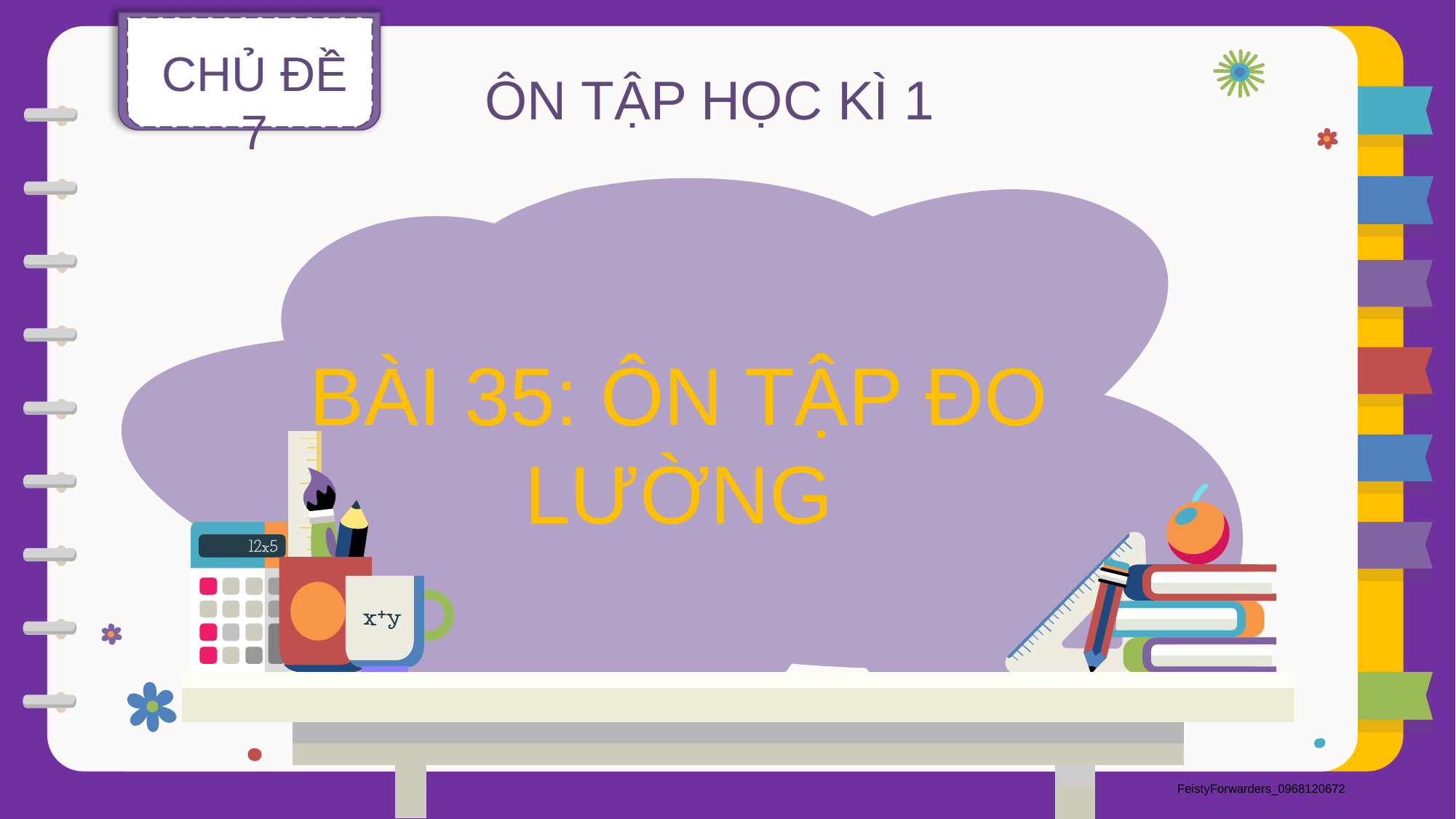

CHỦ ĐỀ 7
ÔN TẬP HỌC KÌ 1
BÀI 35: ÔN TẬP ĐO LƯỜNG